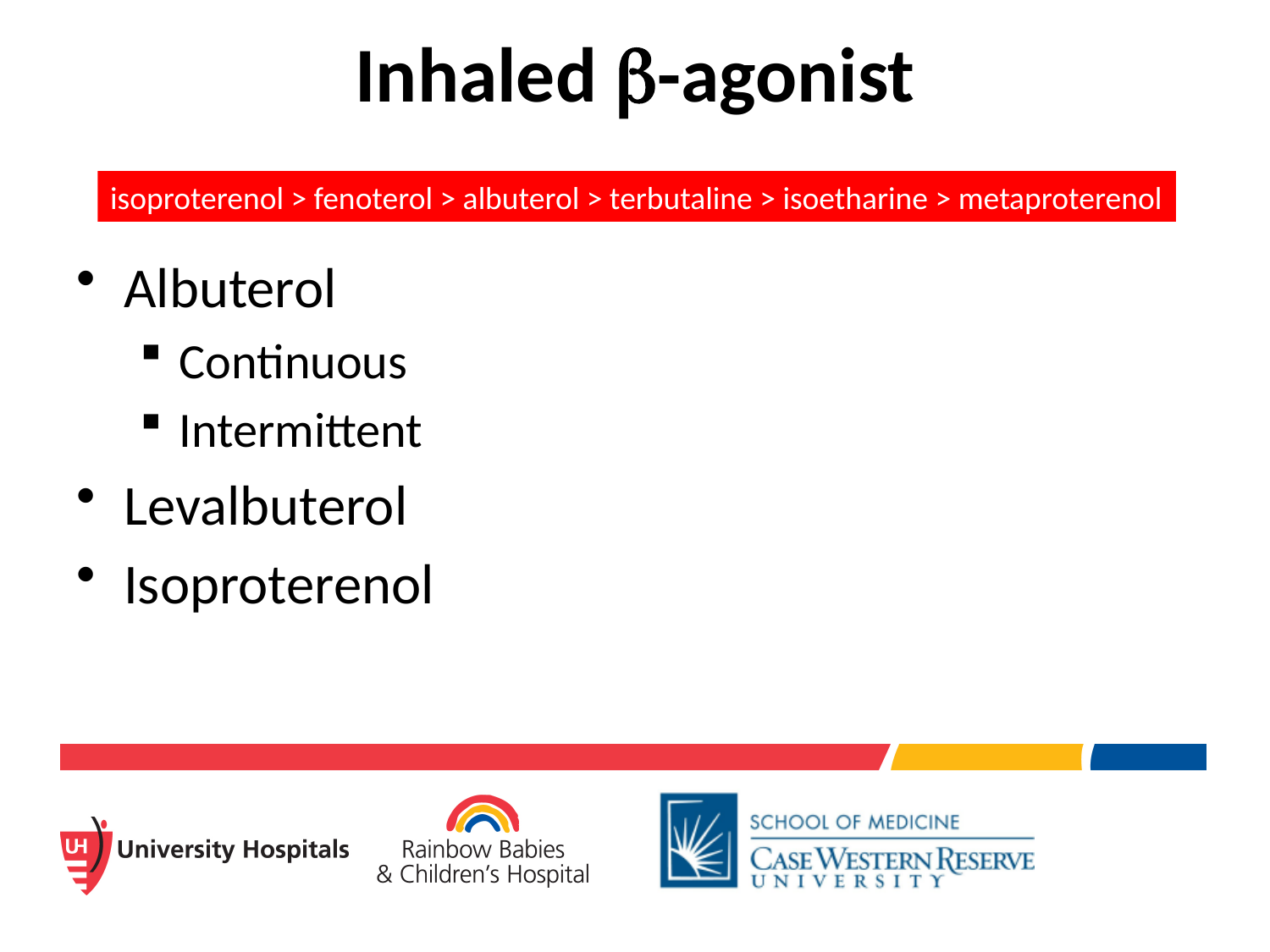

# Inhaled β-agonist
isoproterenol > fenoterol > albuterol > terbutaline > isoetharine > metaproterenol
Albuterol
Continuous
Intermittent
Levalbuterol
Isoproterenol